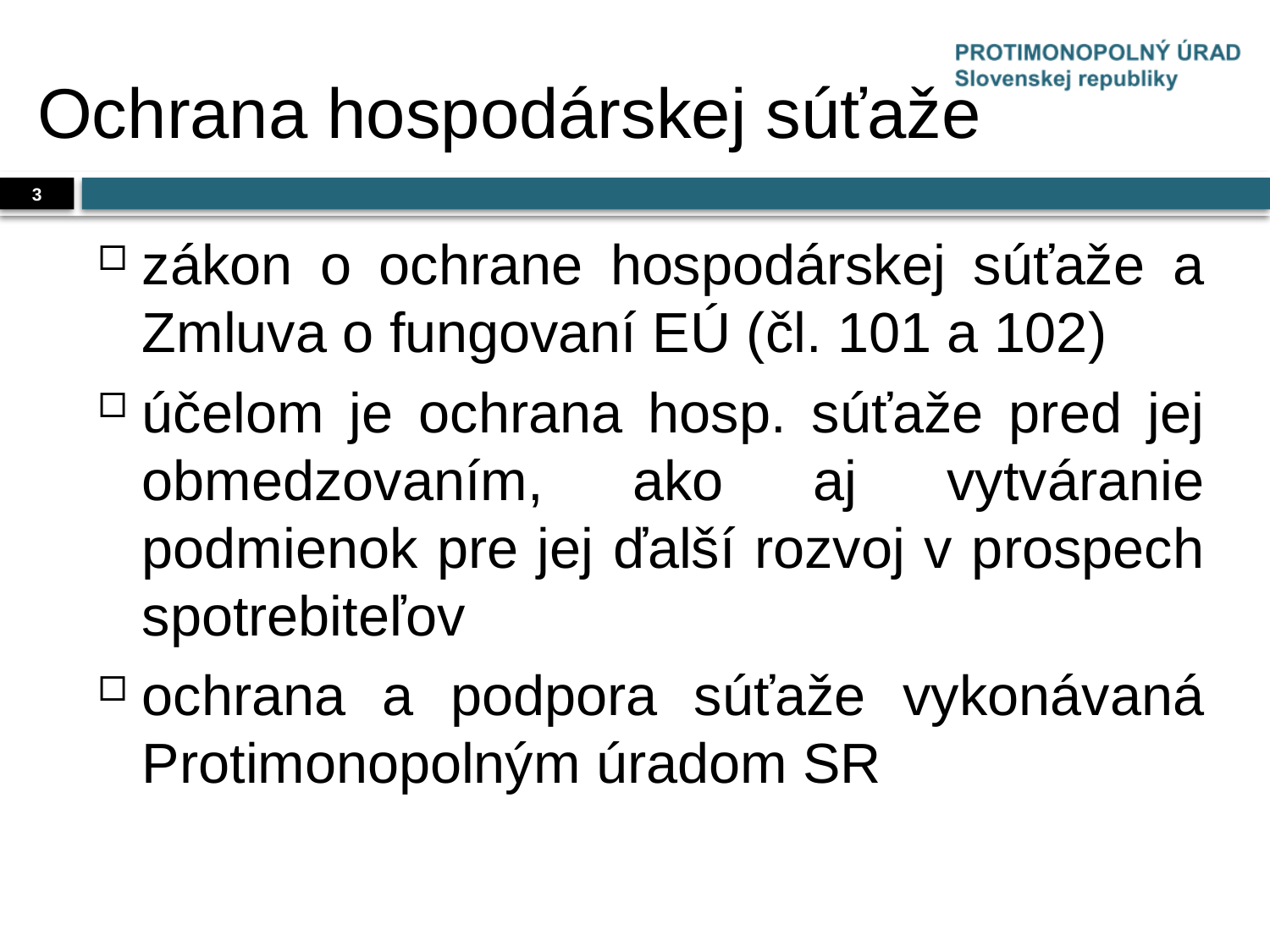

# Ochrana hospodárskej súťaže
3
zákon o ochrane hospodárskej súťaže a Zmluva o fungovaní EÚ (čl. 101 a 102)
účelom je ochrana hosp. súťaže pred jej obmedzovaním, ako aj vytváranie podmienok pre jej ďalší rozvoj v prospech spotrebiteľov
ochrana a podpora súťaže vykonávaná Protimonopolným úradom SR